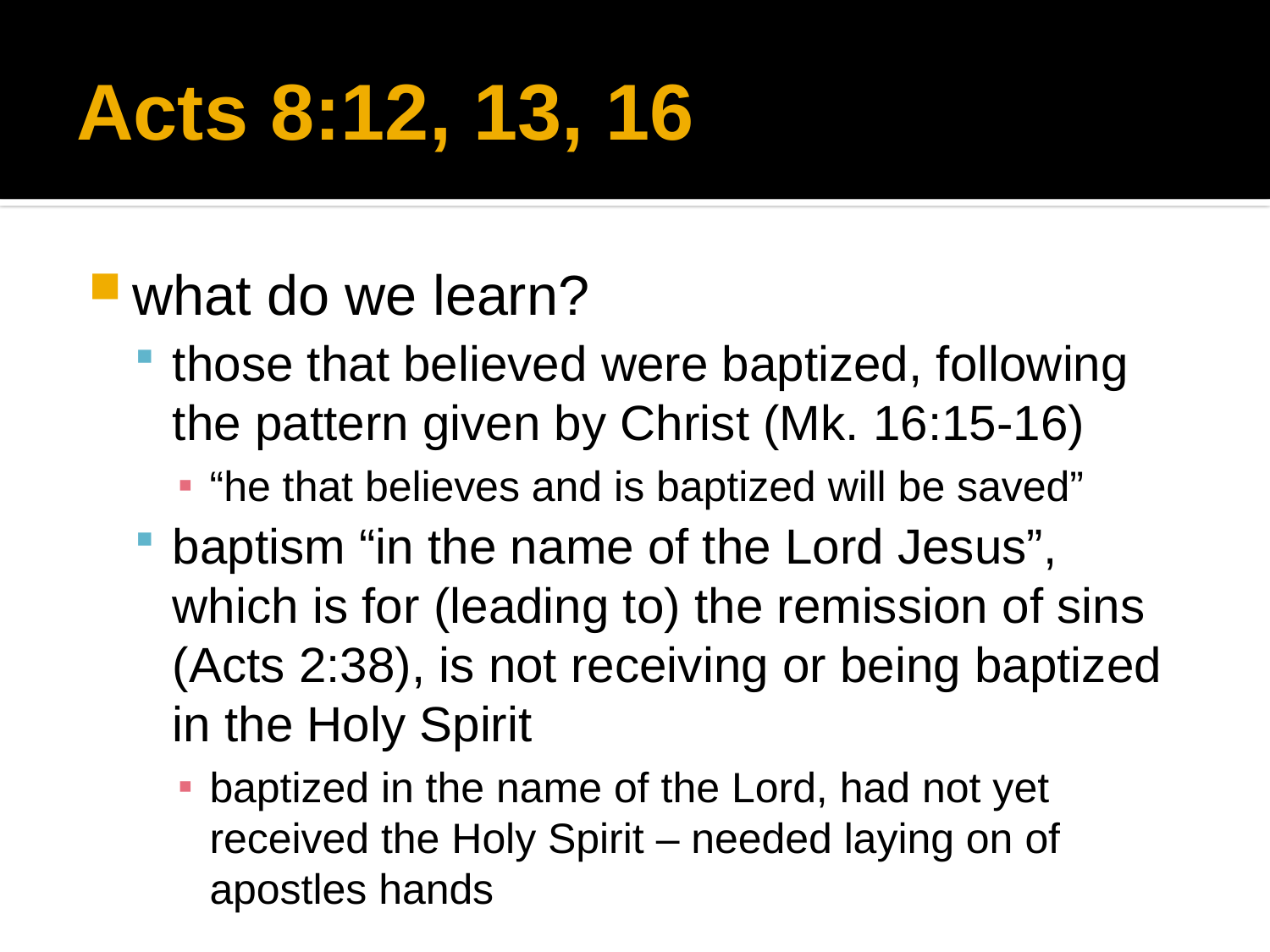

# Acts 8:12, 13, 16
what do we learn?
those that believed were baptized, following the pattern given by Christ (Mk. 16:15-16)
“he that believes and is baptized will be saved”
baptism “in the name of the Lord Jesus”, which is for (leading to) the remission of sins (Acts 2:38), is not receiving or being baptized in the Holy Spirit
baptized in the name of the Lord, had not yet received the Holy Spirit – needed laying on of apostles hands